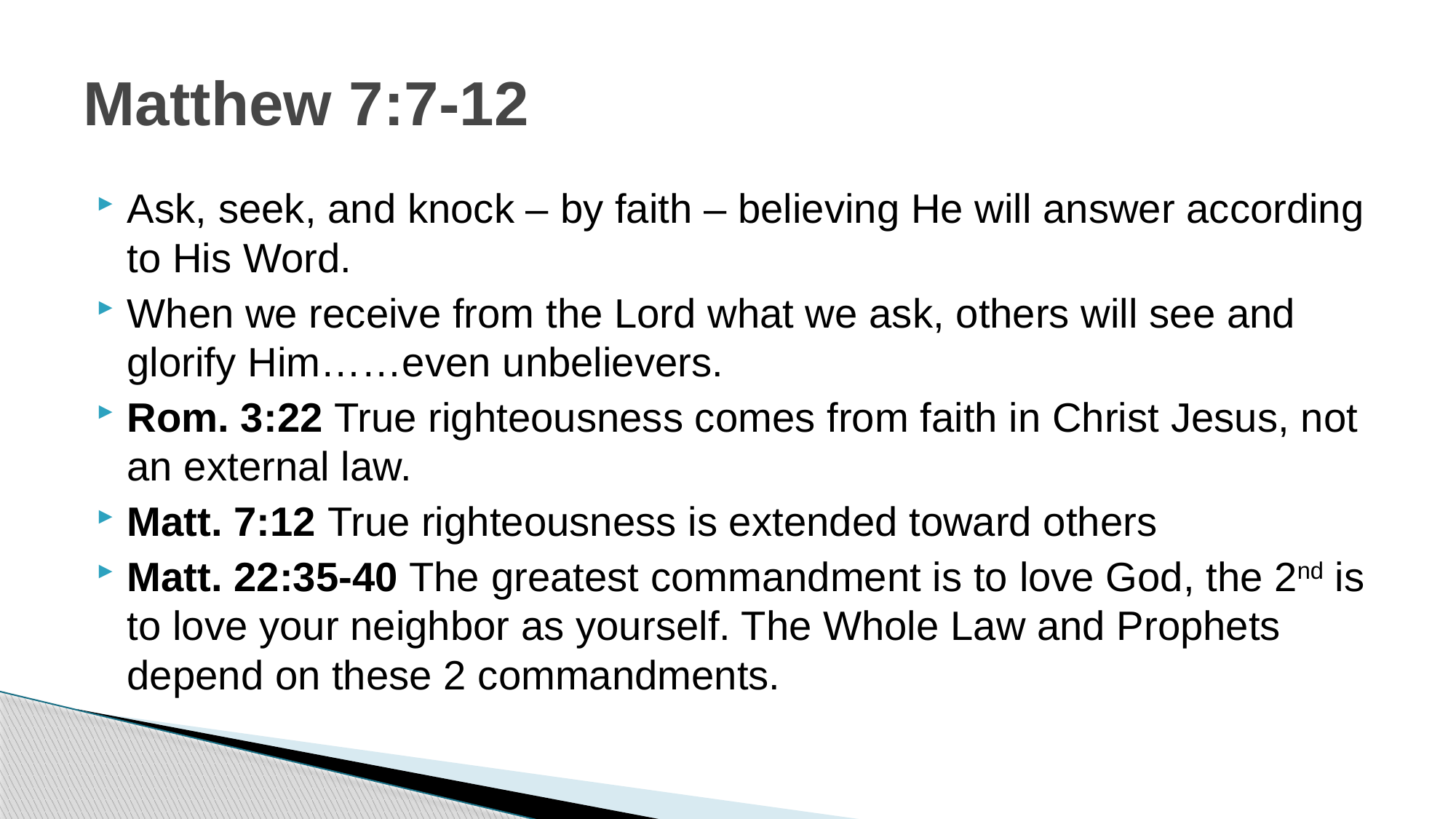

# Matthew 7:7-12
Ask, seek, and knock – by faith – believing He will answer according to His Word.
When we receive from the Lord what we ask, others will see and glorify Him……even unbelievers.
Rom. 3:22 True righteousness comes from faith in Christ Jesus, not an external law.
Matt. 7:12 True righteousness is extended toward others
Matt. 22:35-40 The greatest commandment is to love God, the 2nd is to love your neighbor as yourself. The Whole Law and Prophets depend on these 2 commandments.